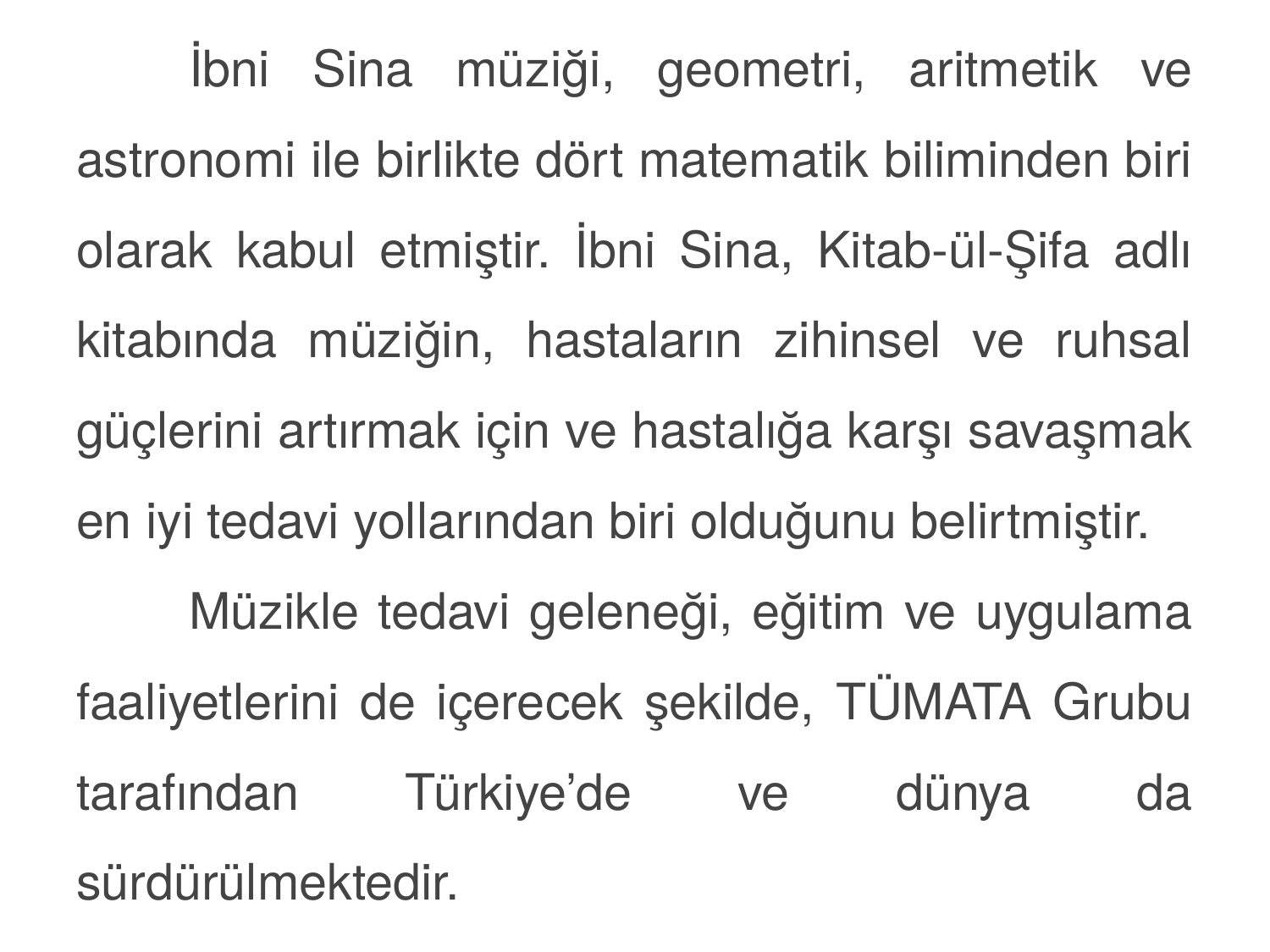

İbni Sina müziği, geometri, aritmetik ve astronomi ile birlikte dört matematik biliminden biri olarak kabul etmiştir. İbni Sina, Kitab-ül-Şifa adlı kitabında müziğin, hastaların zihinsel ve ruhsal güçlerini artırmak için ve hastalığa karşı savaşmak en iyi tedavi yollarından biri olduğunu belirtmiştir.
	Müzikle tedavi geleneği, eğitim ve uygulama faaliyetlerini de içerecek şekilde, TÜMATA Grubu tarafından Türkiye’de ve dünya da sürdürülmektedir.